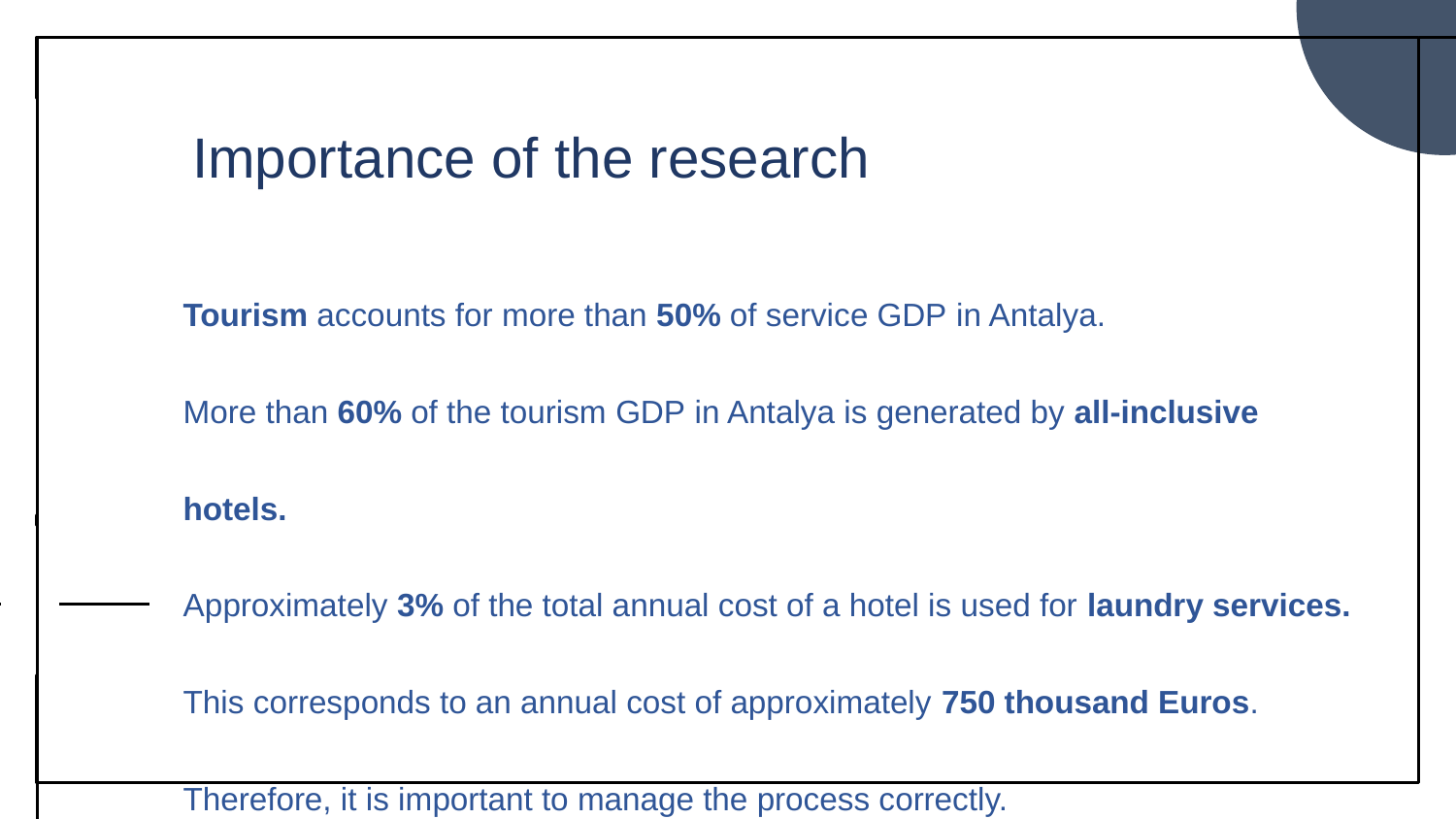

Importance of the research
Tourism accounts for more than 50% of service GDP in Antalya.
More than 60% of the tourism GDP in Antalya is generated by all-inclusive hotels.
Approximately 3% of the total annual cost of a hotel is used for laundry services.
This corresponds to an annual cost of approximately 750 thousand Euros.
Therefore, it is important to manage the process correctly.